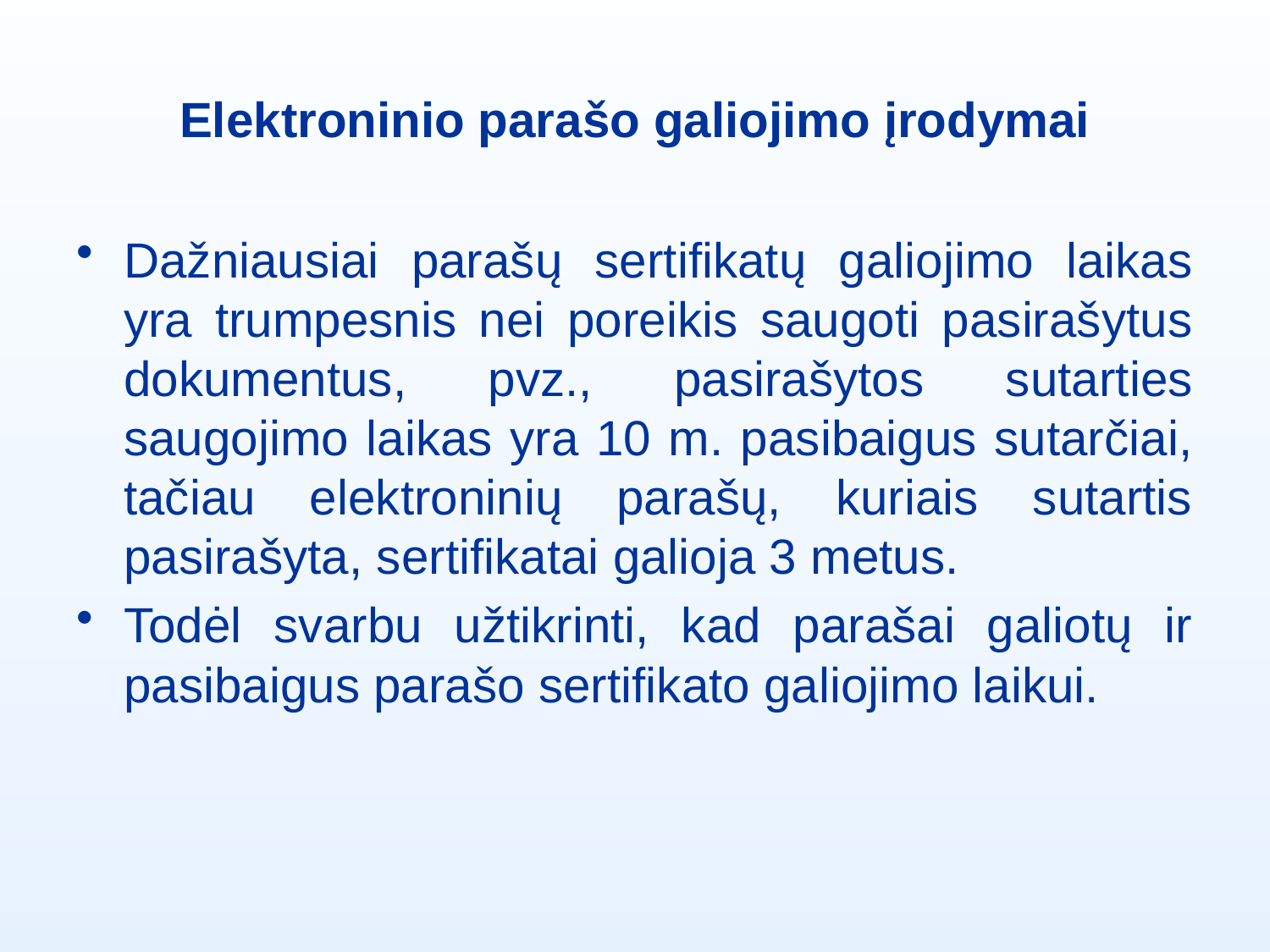

# Elektroninio parašo galiojimo įrodymai
Dažniausiai parašų sertifikatų galiojimo laikas yra trumpesnis nei poreikis saugoti pasirašytus dokumentus, pvz., pasirašytos sutarties saugojimo laikas yra 10 m. pasibaigus sutarčiai, tačiau elektroninių parašų, kuriais sutartis pasirašyta, sertifikatai galioja 3 metus.
Todėl svarbu užtikrinti, kad parašai galiotų ir pasibaigus parašo sertifikato galiojimo laikui.